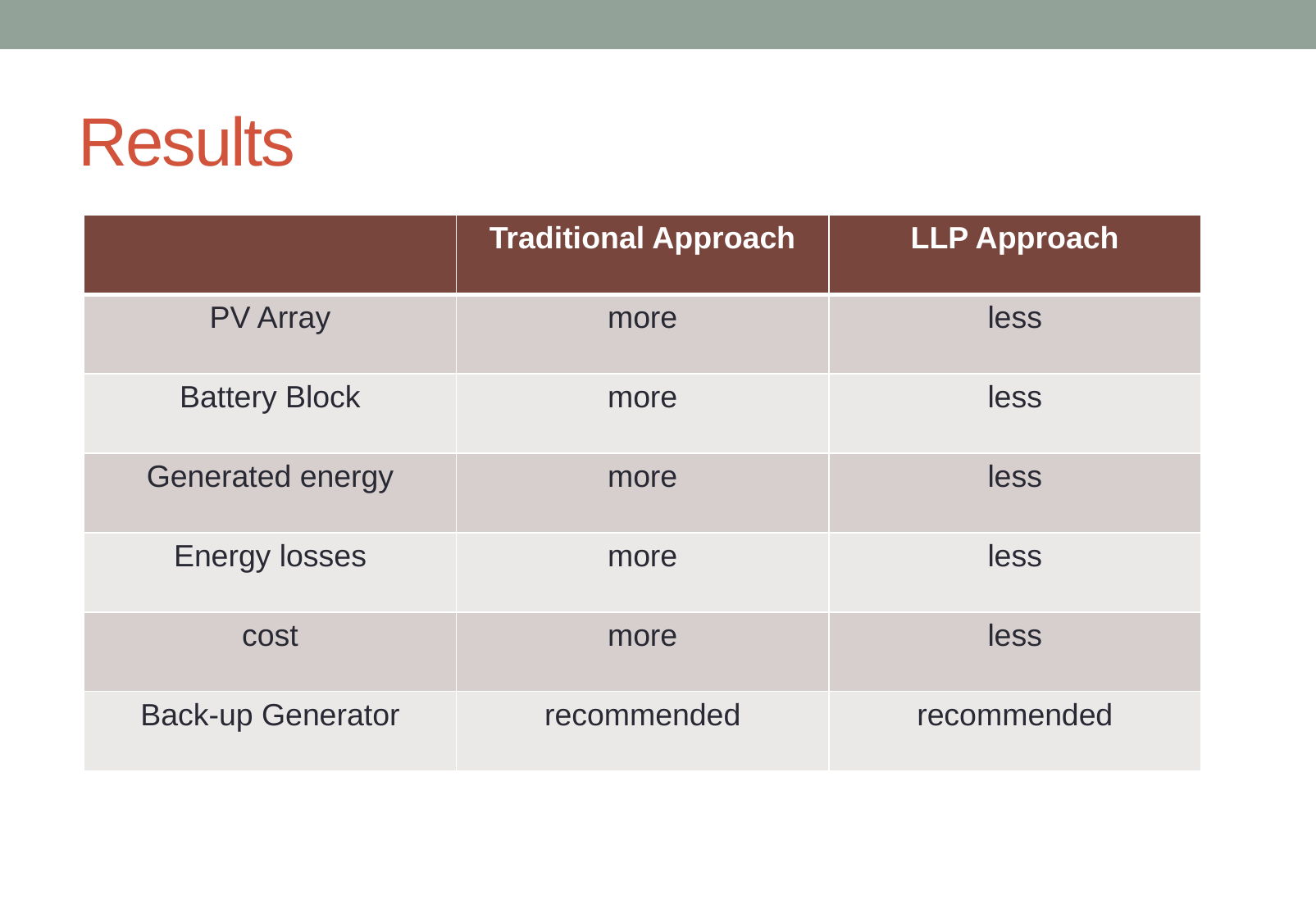

# Results
|  | Traditional Approach | LLP Approach |
| --- | --- | --- |
| PV Array | more | less |
| Battery Block | more | less |
| Generated energy | more | less |
| Energy losses | more | less |
| cost | more | less |
| Back-up Generator | recommended | recommended |